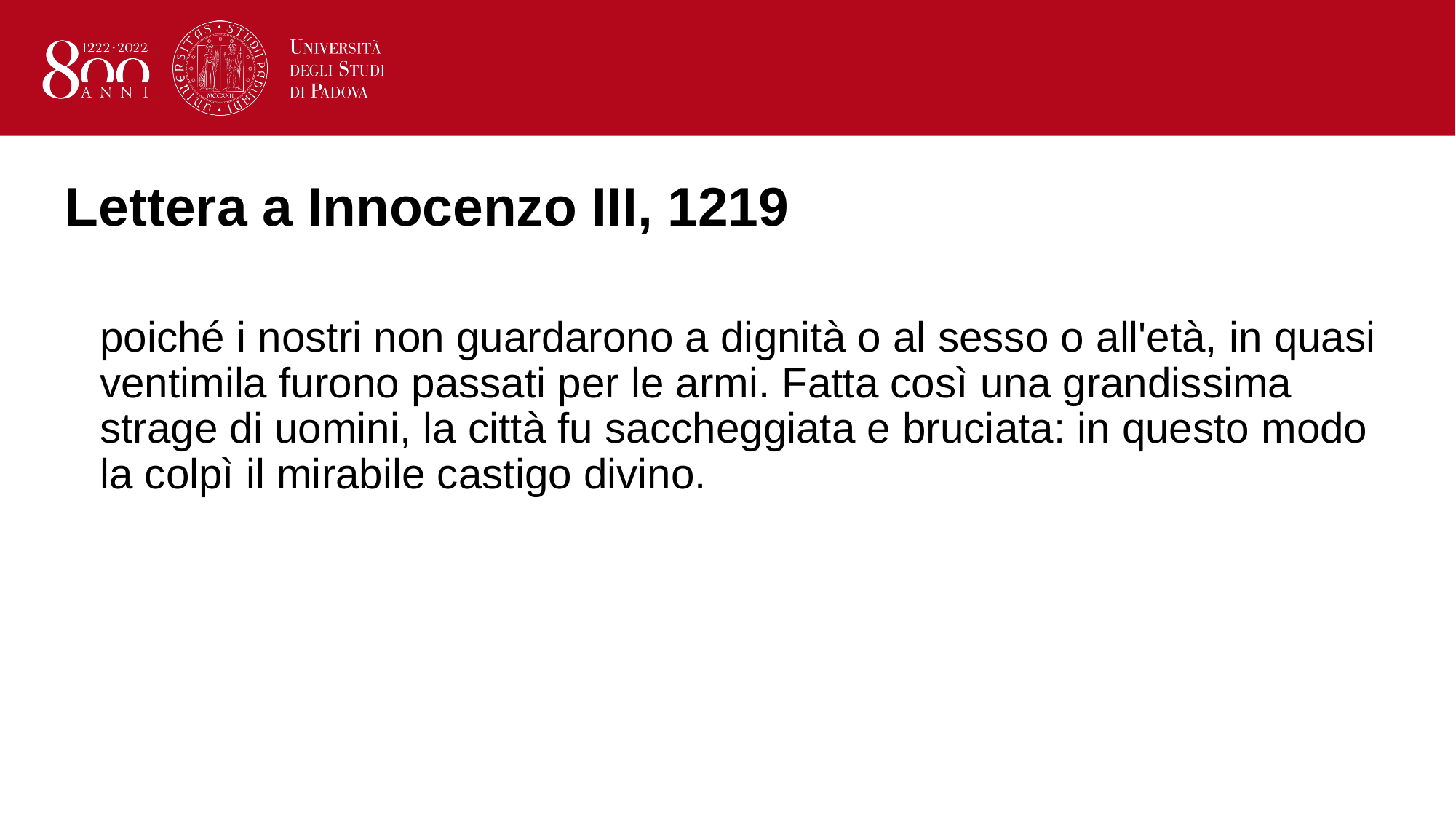

# Lettera a Innocenzo III, 1219
poiché i nostri non guardarono a dignità o al sesso o all'età, in quasi ventimila furono passati per le armi. Fatta così una grandissima strage di uomini, la città fu saccheggiata e bruciata: in questo modo la colpì il mirabile castigo divino.